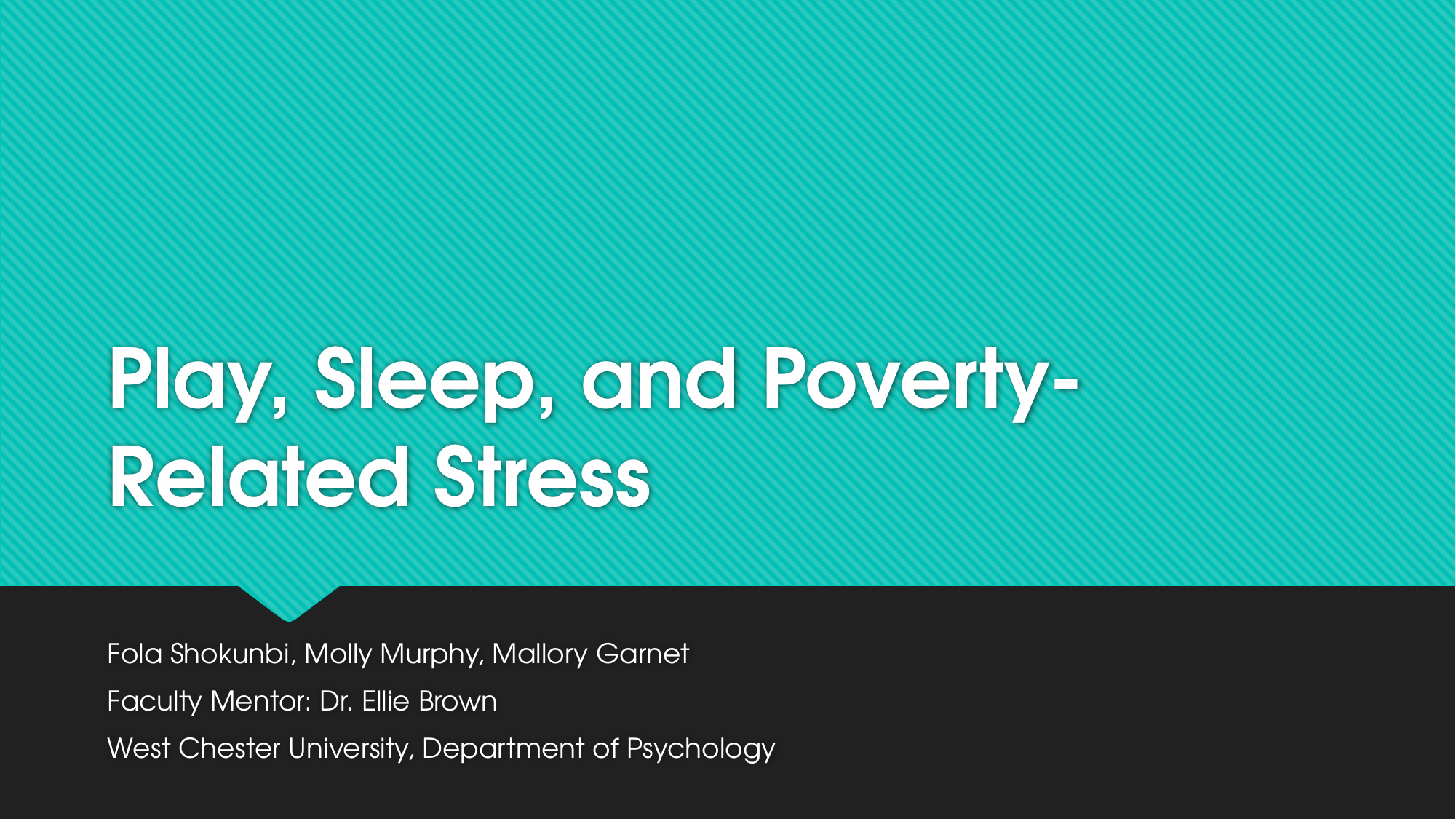

# Play, Sleep, and Poverty-Related Stress
Fola Shokunbi, Molly Murphy, Mallory Garnet
Faculty Mentor: Dr. Ellie Brown
West Chester University, Department of Psychology